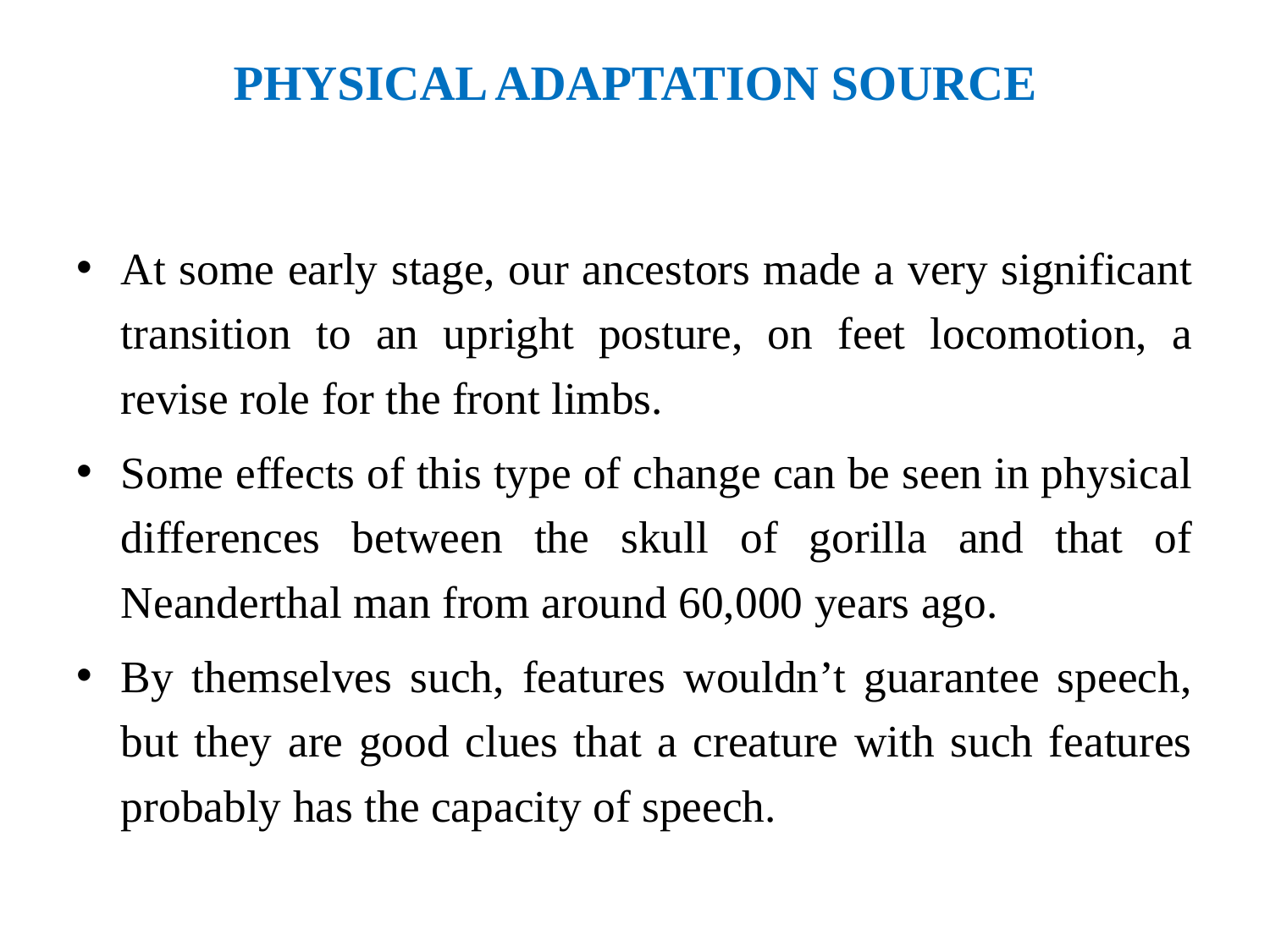

# PHYSICAL ADAPTATION SOURCE
At some early stage, our ancestors made a very significant transition to an upright posture, on feet locomotion, a revise role for the front limbs.
Some effects of this type of change can be seen in physical differences between the skull of gorilla and that of Neanderthal man from around 60,000 years ago.
By themselves such, features wouldn’t guarantee speech, but they are good clues that a creature with such features probably has the capacity of speech.